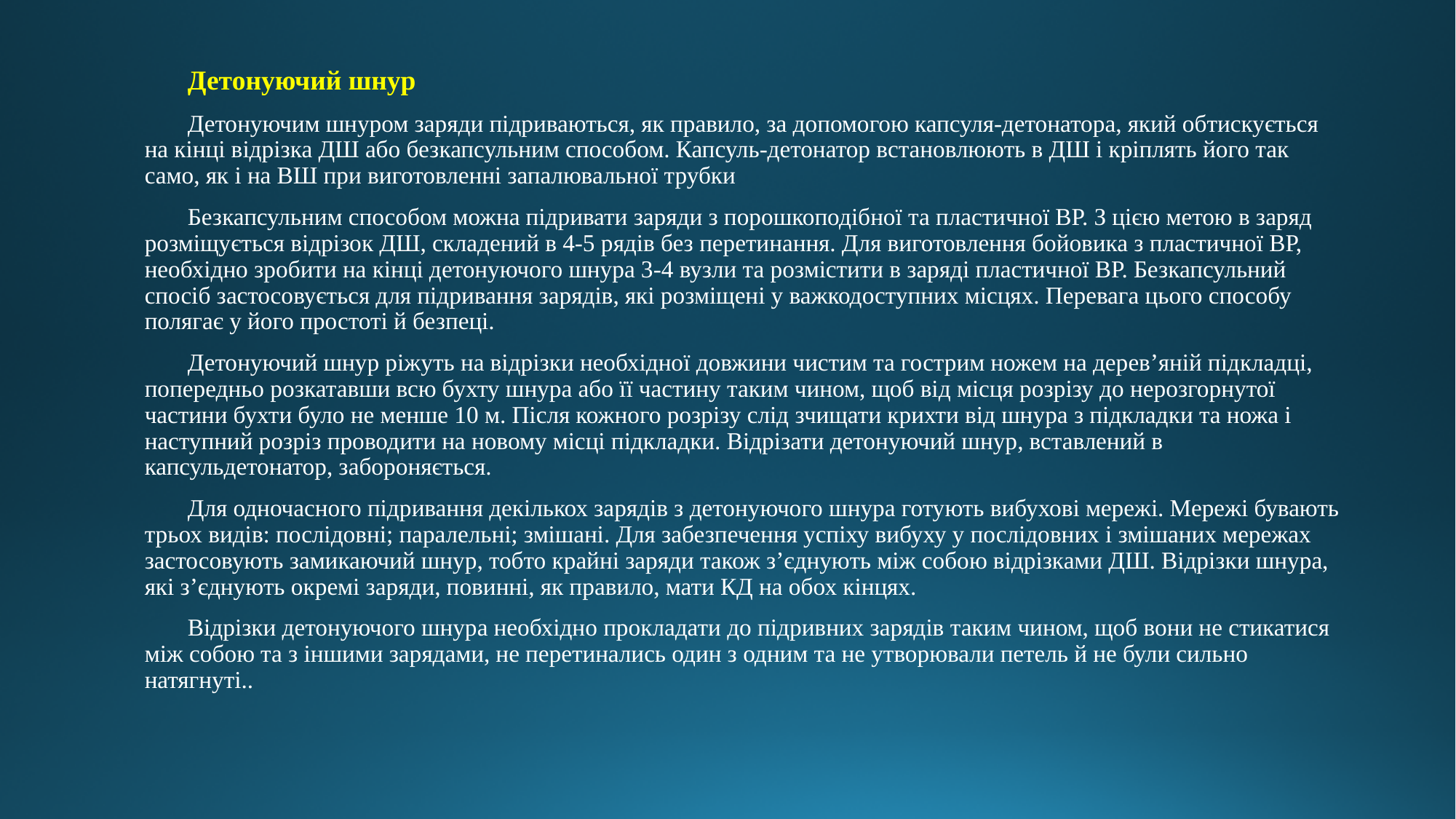

Детонуючий шнур
Детонуючим шнуром заряди підриваються, як правило, за допомогою капсуля-детонатора, який обтискується на кінці відрізка ДШ або безкапсульним способом. Капсуль-детонатор встановлюють в ДШ і кріплять його так само, як і на ВШ при виготовленні запалювальної трубки
Безкапсульним способом можна підривати заряди з порошкоподібної та пластичної ВР. З цією метою в заряд розміщується відрізок ДШ, складений в 4-5 рядів без перетинання. Для виготовлення бойовика з пластичної ВР, необхідно зробити на кінці детонуючого шнура 3-4 вузли та розмістити в заряді пластичної ВР. Безкапсульний спосіб застосовується для підривання зарядів, які розміщені у важкодоступних місцях. Перевага цього способу полягає у його простоті й безпеці.
Детонуючий шнур ріжуть на відрізки необхідної довжини чистим та гострим ножем на дерев’яній підкладці, попередньо розкатавши всю бухту шнура або її частину таким чином, щоб від місця розрізу до нерозгорнутої частини бухти було не менше 10 м. Після кожного розрізу слід зчищати крихти від шнура з підкладки та ножа і наступний розріз проводити на новому місці підкладки. Відрізати детонуючий шнур, вставлений в капсульдетонатор, забороняється.
Для одночасного підривання декількох зарядів з детонуючого шнура готують вибухові мережі. Мережі бувають трьох видів: послідовні; паралельні; змішані. Для забезпечення успіху вибуху у послідовних і змішаних мережах застосовують замикаючий шнур, тобто крайні заряди також з’єднують між собою відрізками ДШ. Відрізки шнура, які з’єднують окремі заряди, повинні, як правило, мати КД на обох кінцях.
Відрізки детонуючого шнура необхідно прокладати до підривних зарядів таким чином, щоб вони не стикатися між собою та з іншими зарядами, не перетинались один з одним та не утворювали петель й не були сильно натягнуті..